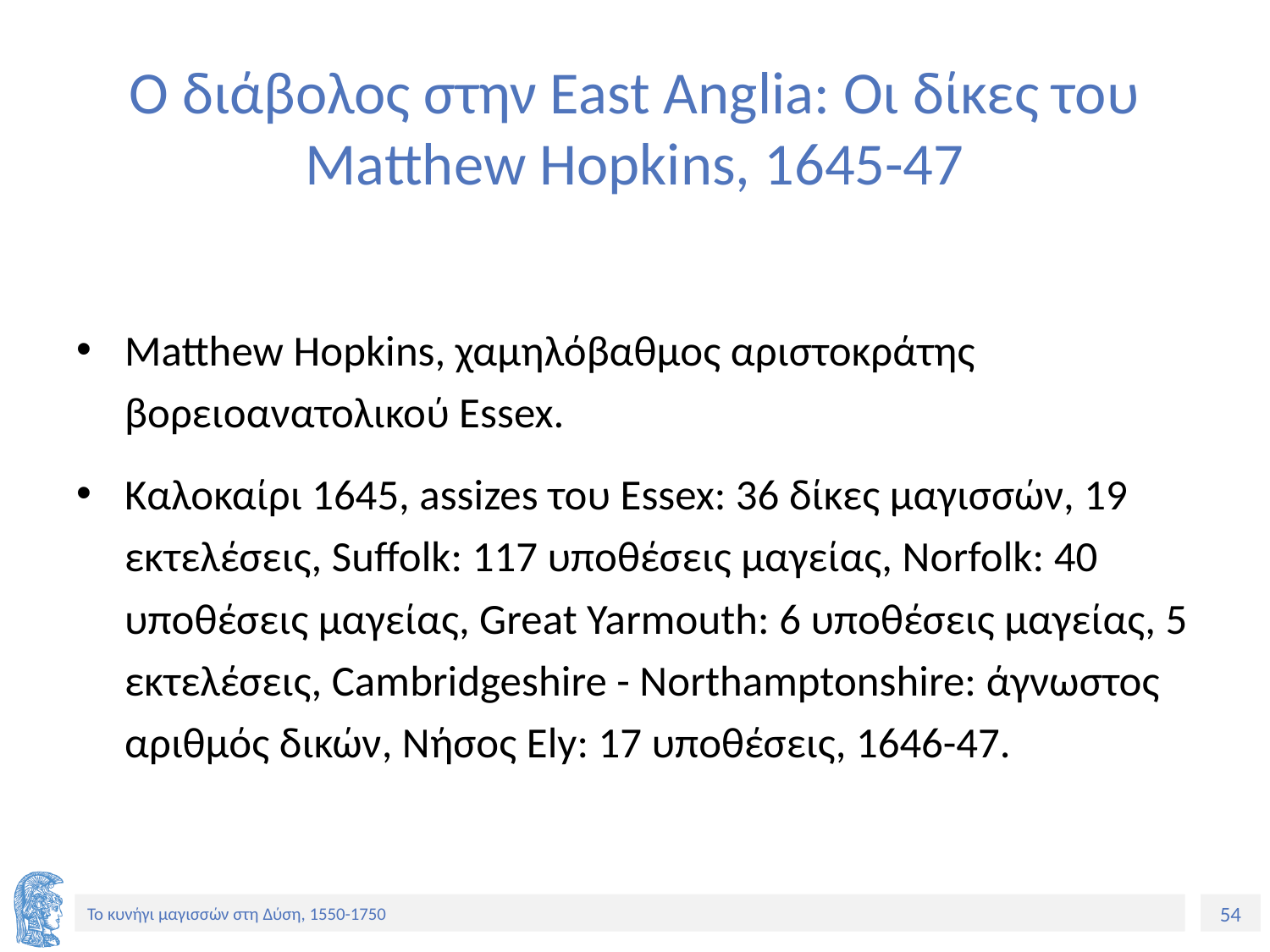

# Ο διάβολος στην East Anglia: Οι δίκες του Matthew Hopkins, 1645-47
Matthew Hopkins, χαμηλόβαθμος αριστοκράτης βορειοανατολικού Essex.
Καλοκαίρι 1645, assizes του Essex: 36 δίκες μαγισσών, 19 εκτελέσεις, Suffolk: 117 υποθέσεις μαγείας, Norfolk: 40 υποθέσεις μαγείας, Great Yarmouth: 6 υποθέσεις μαγείας, 5 εκτελέσεις, Cambridgeshire - Northamptonshire: άγνωστος αριθμός δικών, Νήσος Ely: 17 υποθέσεις, 1646-47.